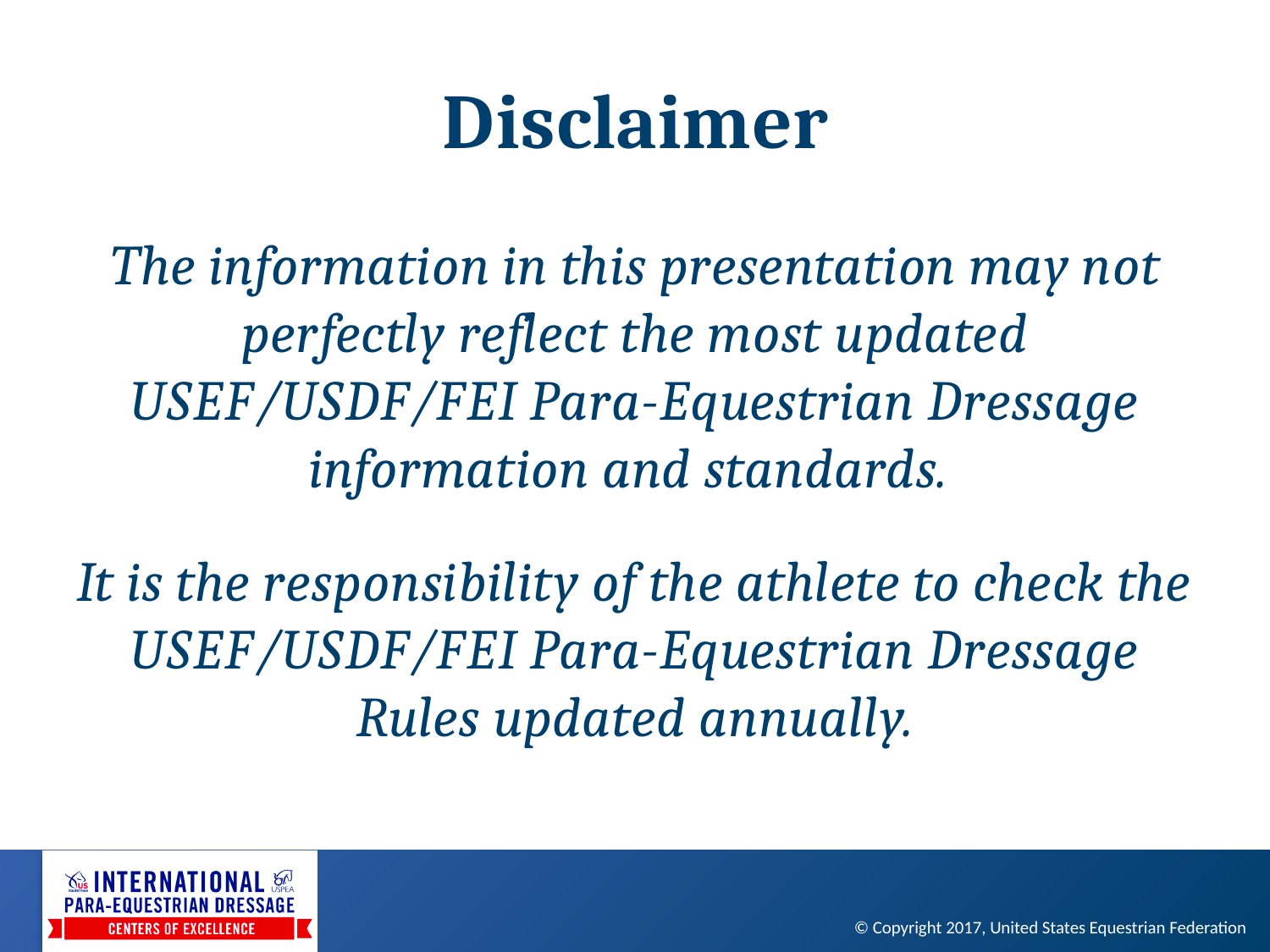

# Disclaimer
The information in this presentation may not perfectly reflect the most updated USEF/USDF/FEI Para-Equestrian Dressage information and standards.

It is the responsibility of the athlete to check the USEF/USDF/FEI Para-Equestrian Dressage Rules updated annually.

© Copyright 2017, United States Equestrian Federation